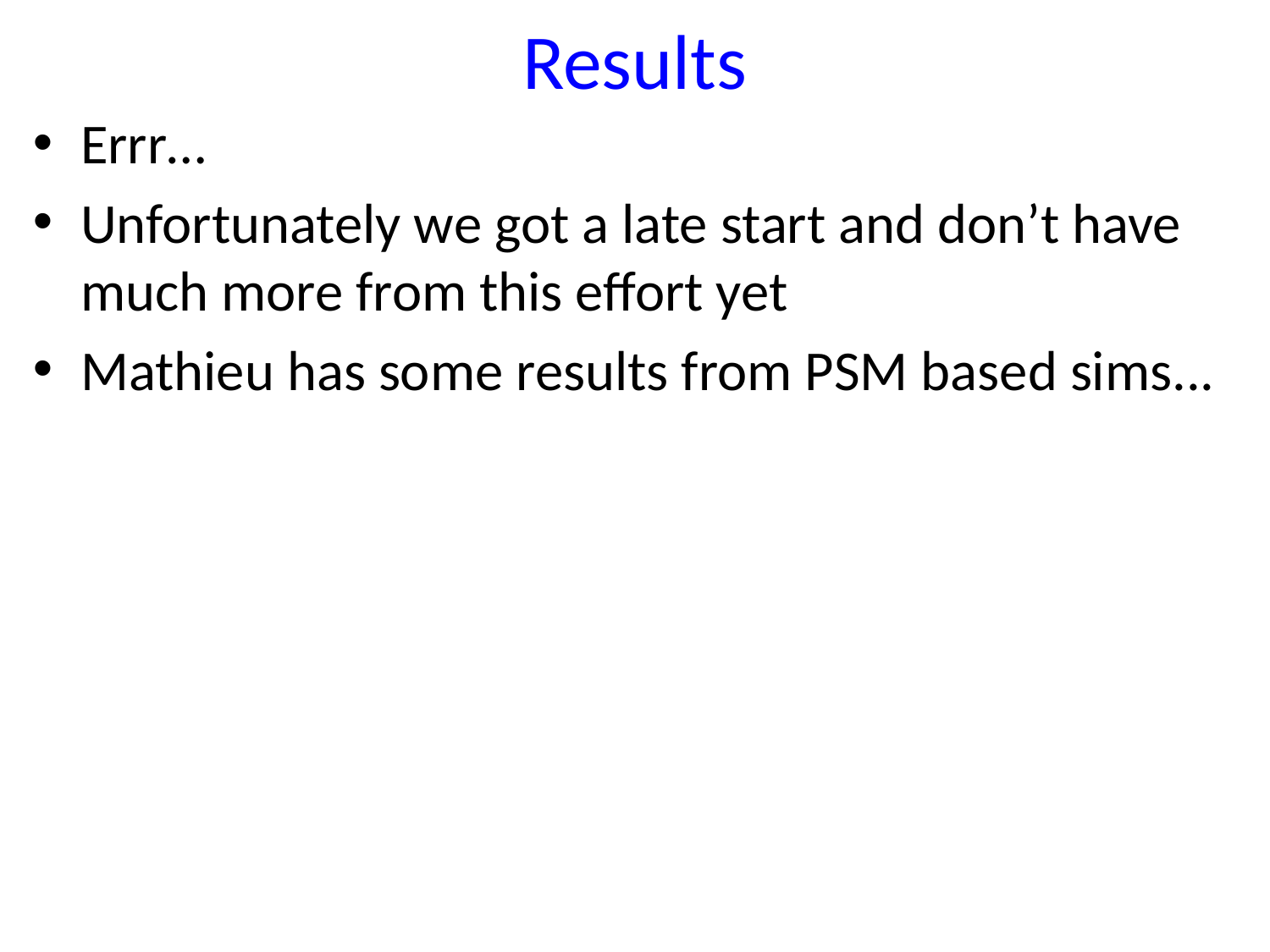

# Results
Errr…
Unfortunately we got a late start and don’t have much more from this effort yet
Mathieu has some results from PSM based sims...